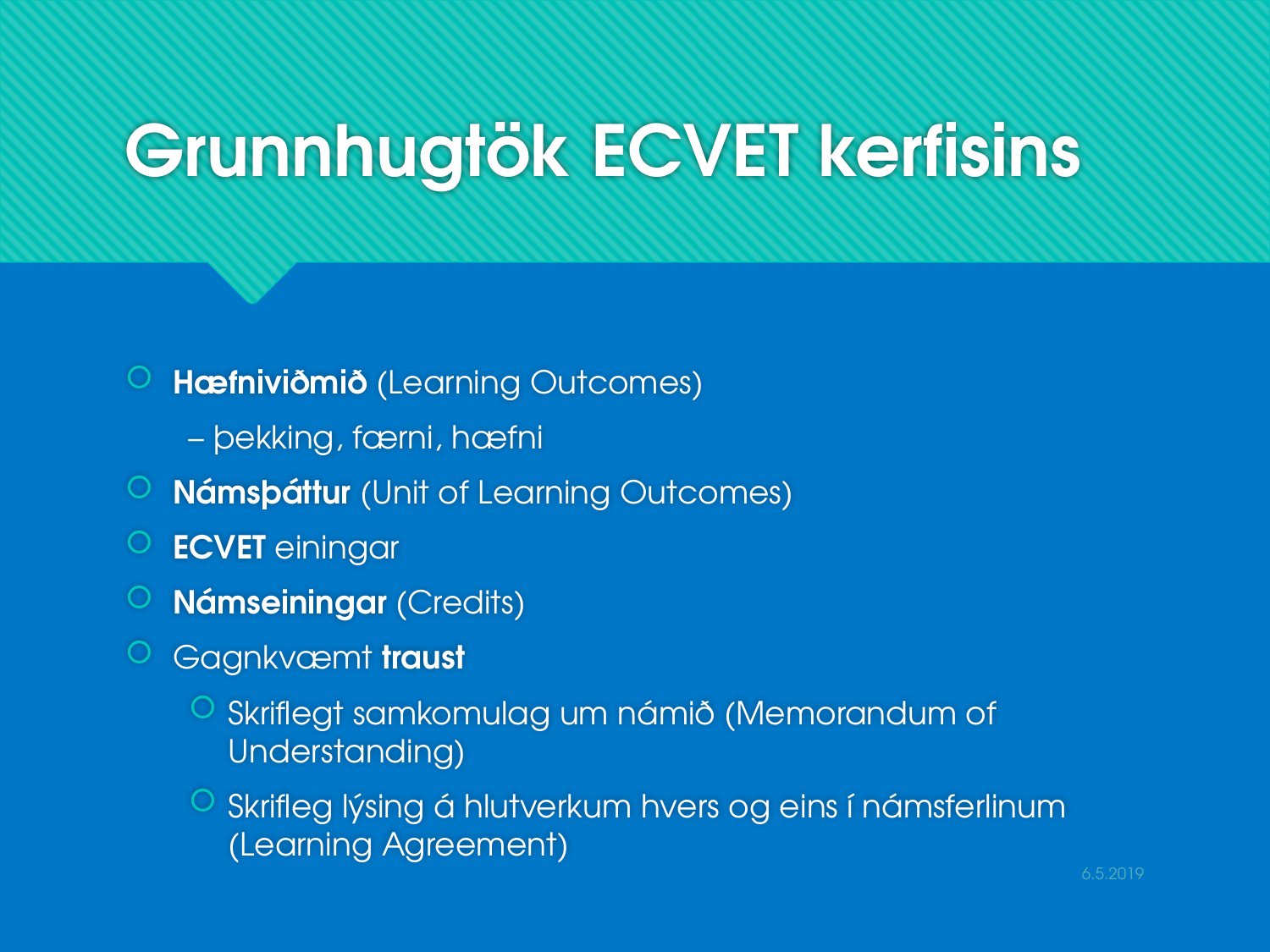

# Grunnhugtök ECVET kerfisins
Hæfniviðmið (Learning Outcomes)
– þekking, færni, hæfni
Námsþáttur (Unit of Learning Outcomes)
ECVET einingar
Námseiningar (Credits)
Gagnkvæmt traust
Skriflegt samkomulag um námið (Memorandum of Understanding)
Skrifleg lýsing á hlutverkum hvers og eins í námsferlinum (Learning Agreement)
6.5.2019